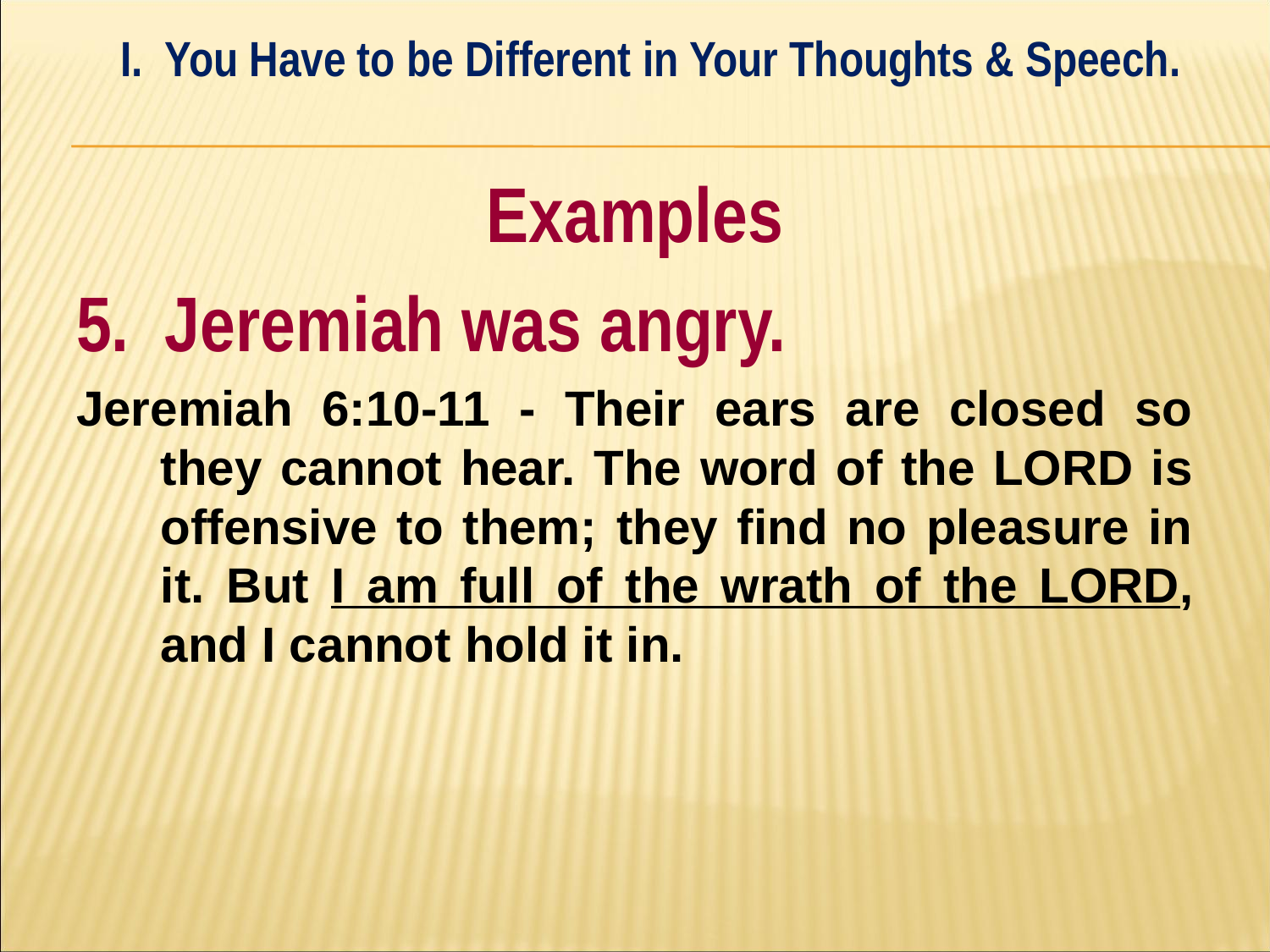

I.  You Have to be Different in Your Thoughts & Speech.
#
Examples
5.  Jeremiah was angry.
Jeremiah 6:10-11 - Their ears are closed so they cannot hear. The word of the LORD is offensive to them; they find no pleasure in it. But I am full of the wrath of the LORD, and I cannot hold it in.